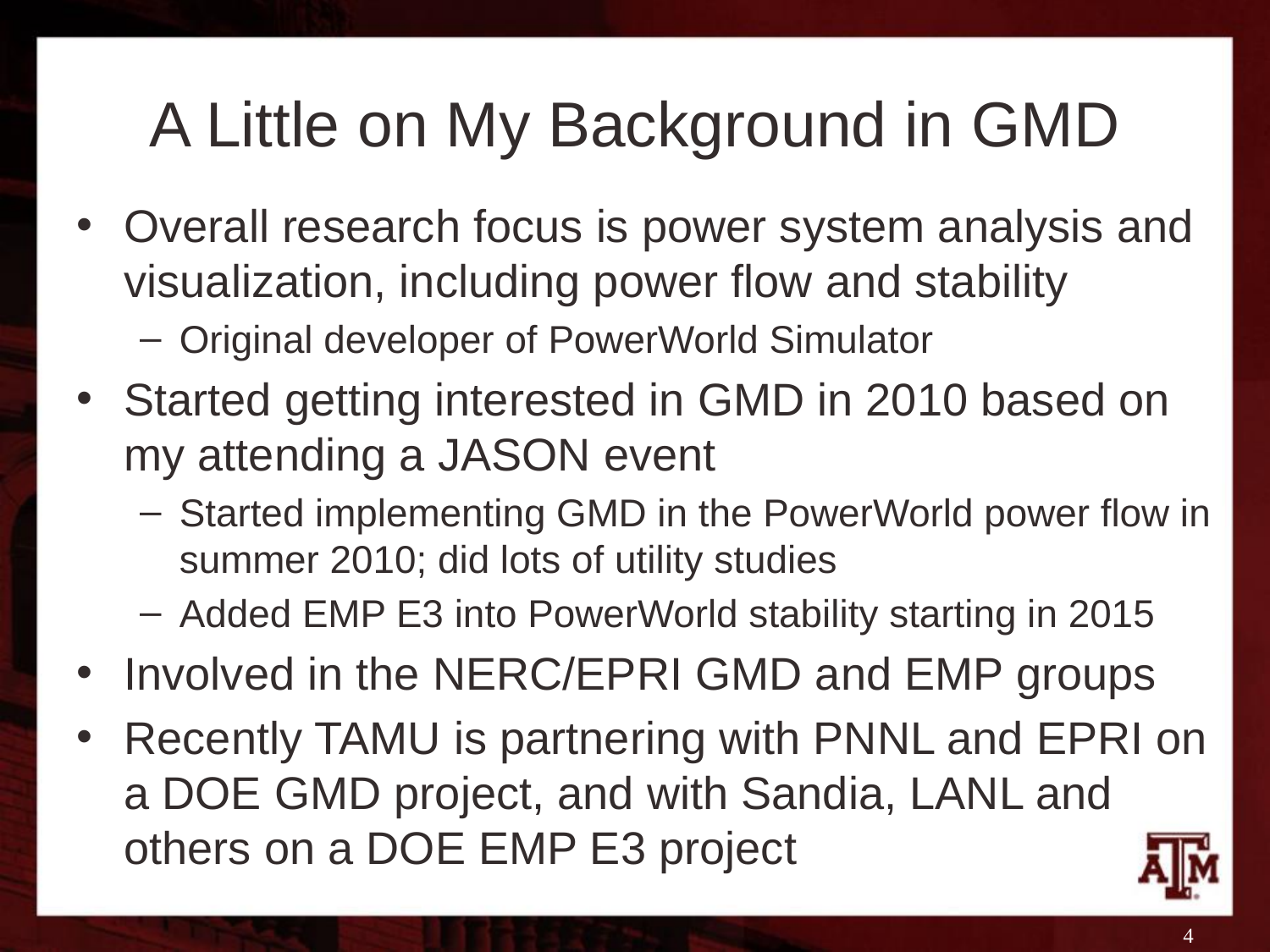

# A Little on My Background in GMD
Overall research focus is power system analysis and visualization, including power flow and stability
Original developer of PowerWorld Simulator
Started getting interested in GMD in 2010 based on my attending a JASON event
Started implementing GMD in the PowerWorld power flow in summer 2010; did lots of utility studies
Added EMP E3 into PowerWorld stability starting in 2015
Involved in the NERC/EPRI GMD and EMP groups
Recently TAMU is partnering with PNNL and EPRI on a DOE GMD project, and with Sandia, LANL and others on a DOE EMP E3 project
4